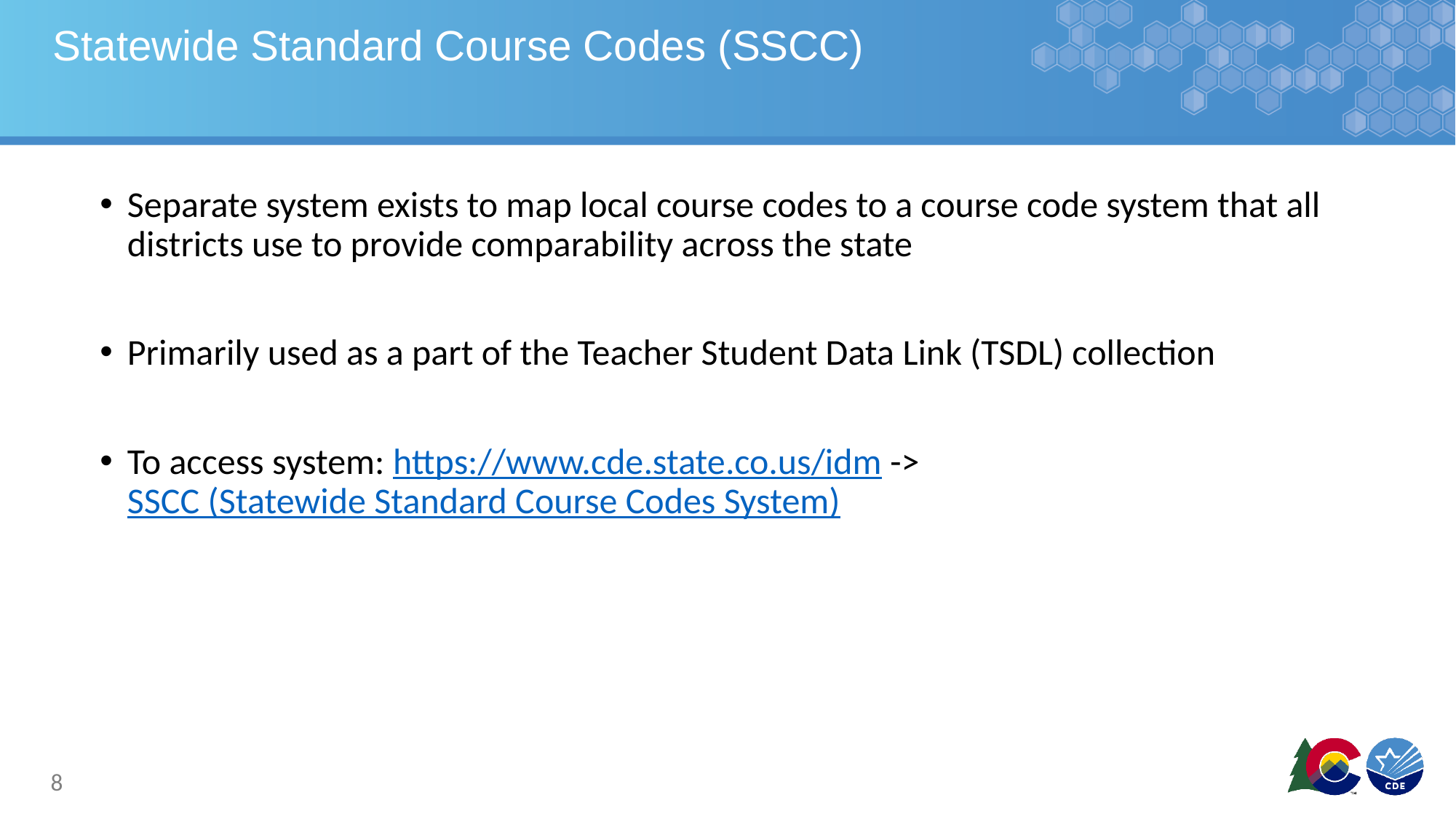

# Statewide Standard Course Codes (SSCC)
Separate system exists to map local course codes to a course code system that all districts use to provide comparability across the state

Primarily used as a part of the Teacher Student Data Link (TSDL) collection

To access system: https://www.cde.state.co.us/idm -> SSCC (Statewide Standard Course Codes System)

8